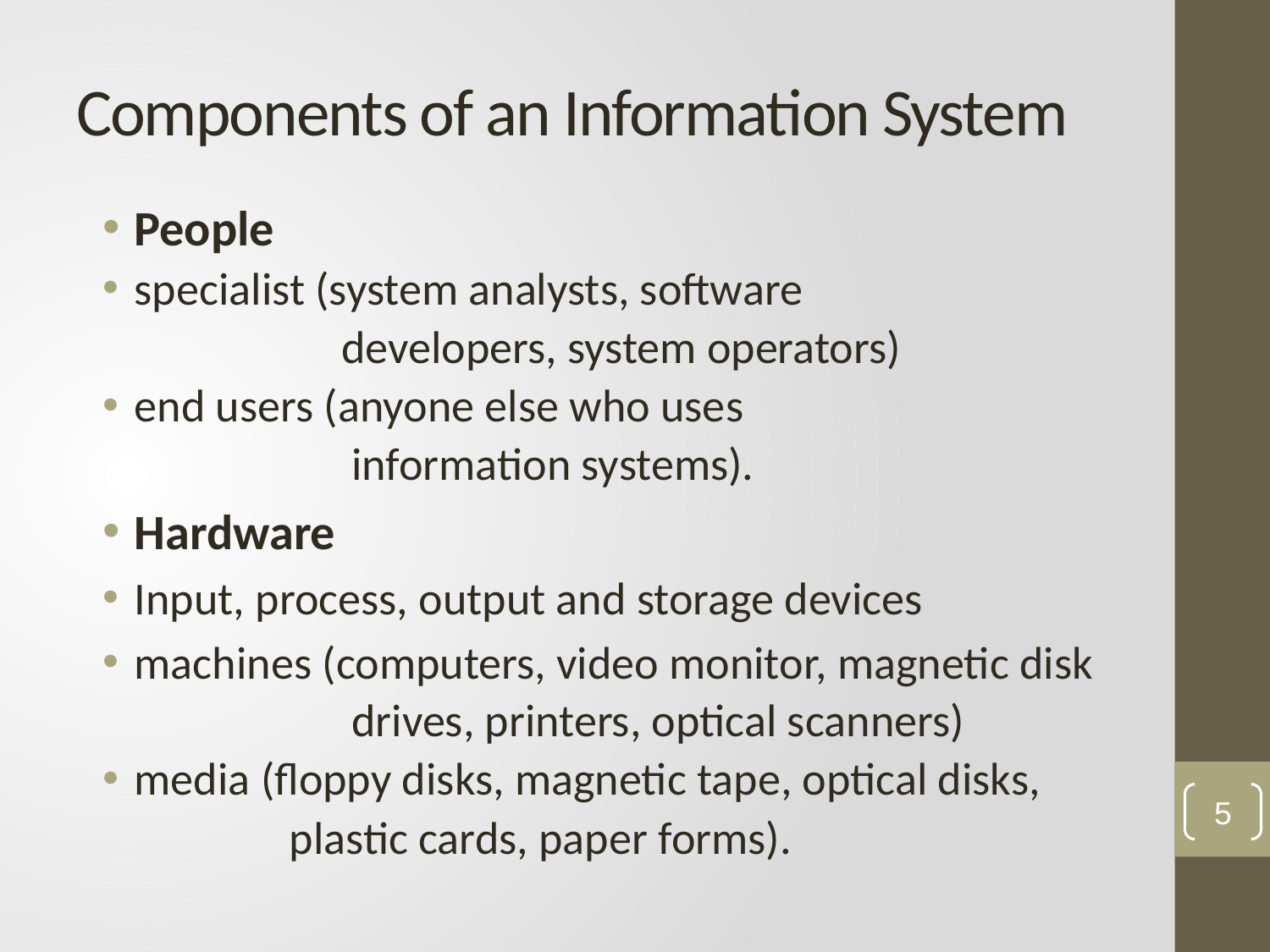

# Components of an Information System
People
specialist (system analysts, software
                       developers, system operators)
end users (anyone else who uses
                        information systems).
Hardware
Input, process, output and storage devices
machines (computers, video monitor, magnetic disk
                        drives, printers, optical scanners)
media (floppy disks, magnetic tape, optical disks,
                  plastic cards, paper forms).

5